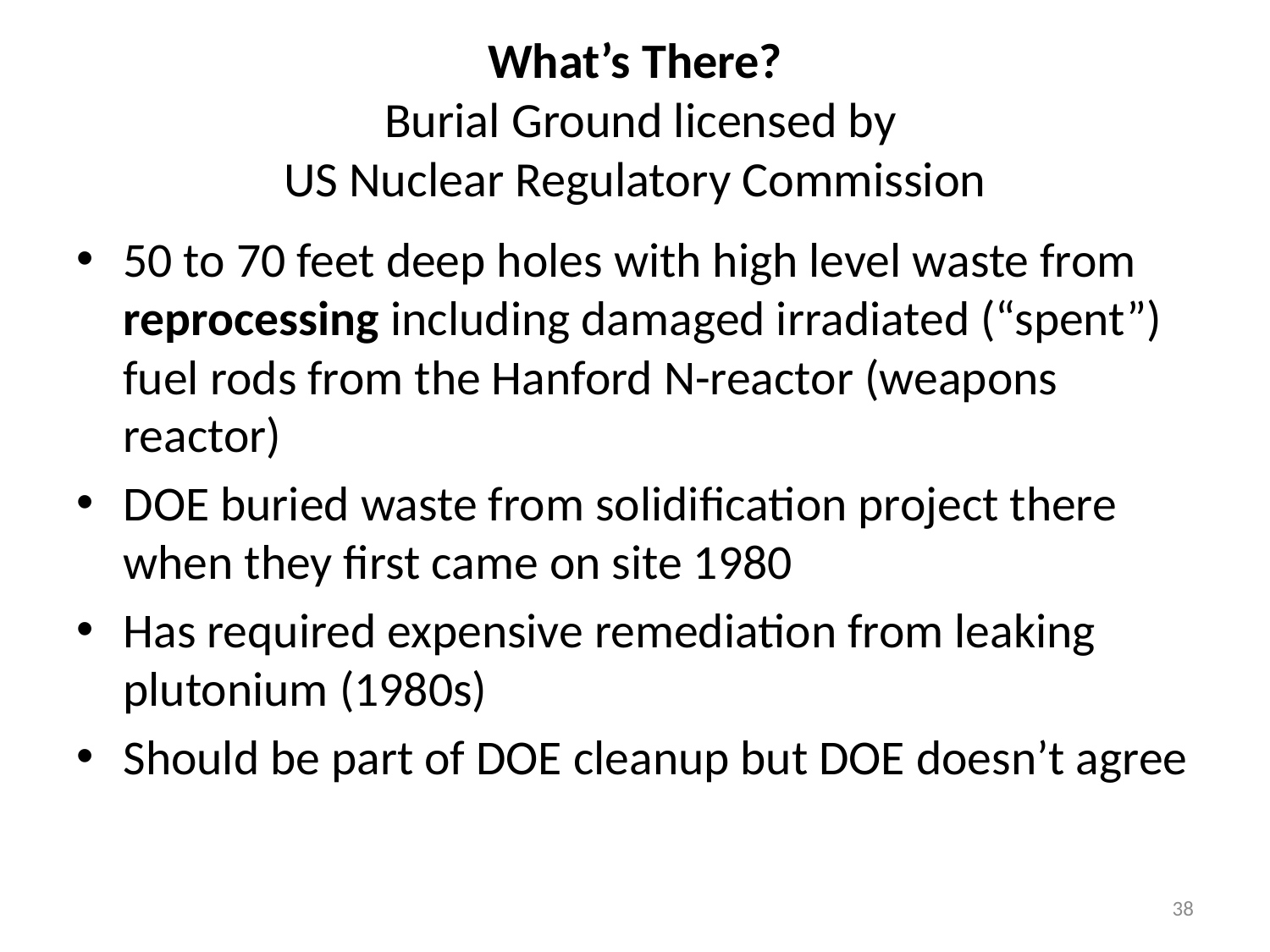

# What’s There? Burial Ground licensed by US Nuclear Regulatory Commission
50 to 70 feet deep holes with high level waste from reprocessing including damaged irradiated (“spent”) fuel rods from the Hanford N-reactor (weapons reactor)
DOE buried waste from solidification project there when they first came on site 1980
Has required expensive remediation from leaking plutonium (1980s)
Should be part of DOE cleanup but DOE doesn’t agree

38